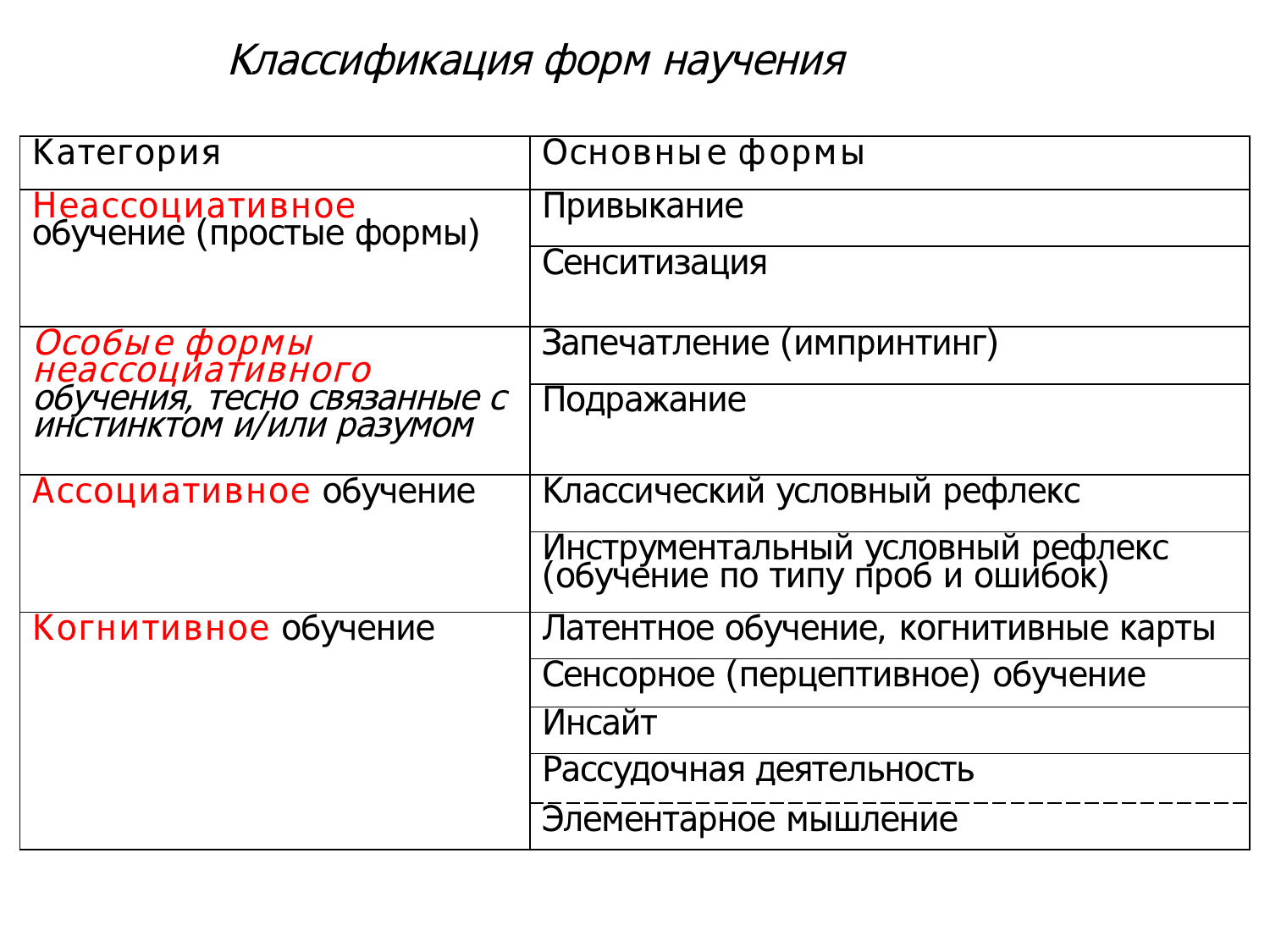

Классификация форм научения
| Категория | Основные формы |
| --- | --- |
| Неассоциативное обучение (простые формы) | Привыкание |
|  | Сенситизация |
| Особые формы неассоциативного обучения, тесно связанные с инстинктом и/или разумом | Запечатление (импринтинг) |
|  | Подражание |
| Ассоциативное обучение | Классический условный рефлекс |
|  | Инструментальный условный рефлекс (обучение по типу проб и ошибок) |
| Когнитивное обучение | Латентное обучение, когнитивные карты |
|  | Сенсорное (перцептивное) обучение |
|  | Инсайт |
|  | Рассудочная деятельность |
|  | Элементарное мышление |